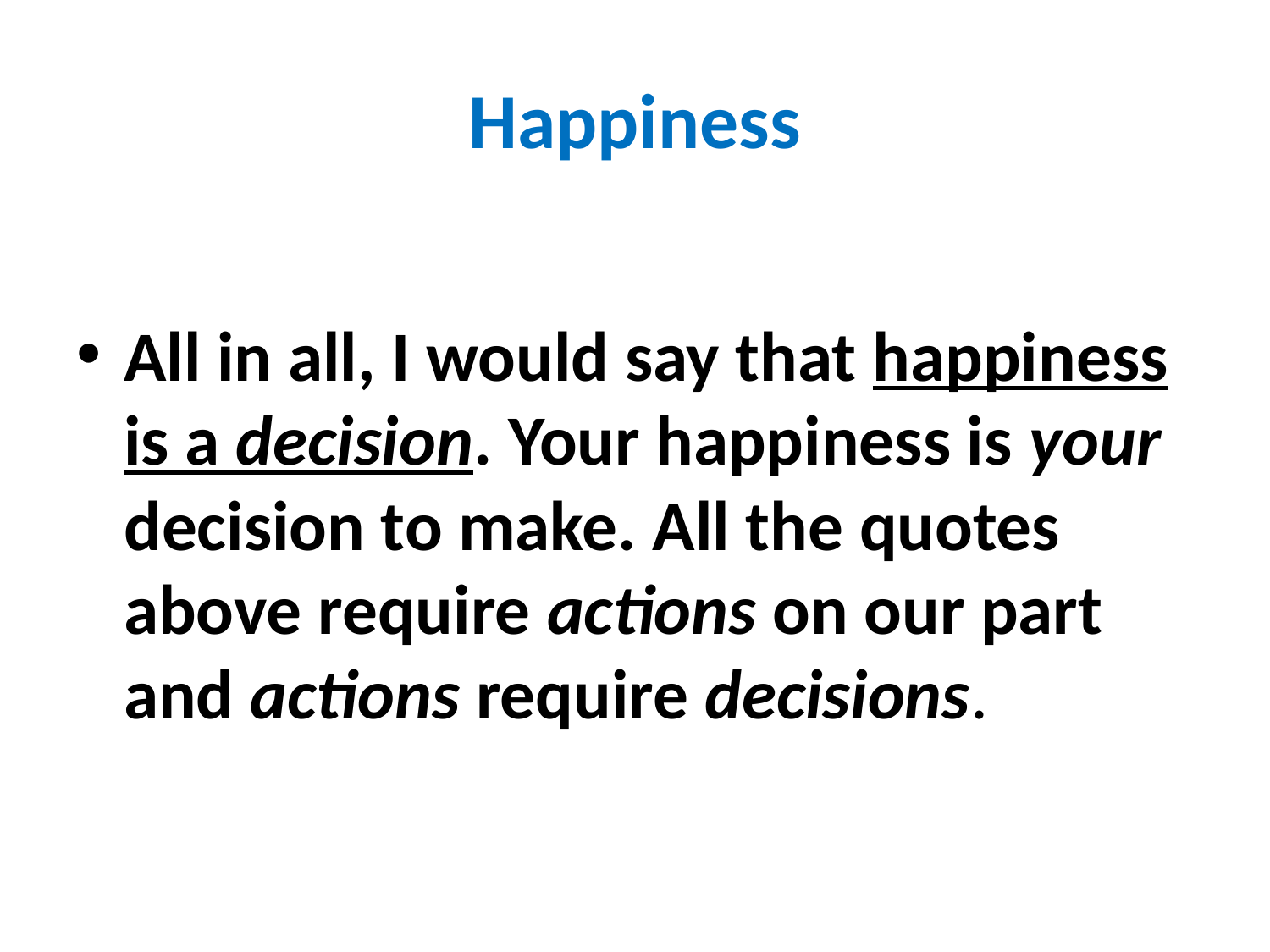

# Happiness

All in all, I would say that happiness is a decision. Your happiness is your decision to make. All the quotes above require actions on our part and actions require decisions.